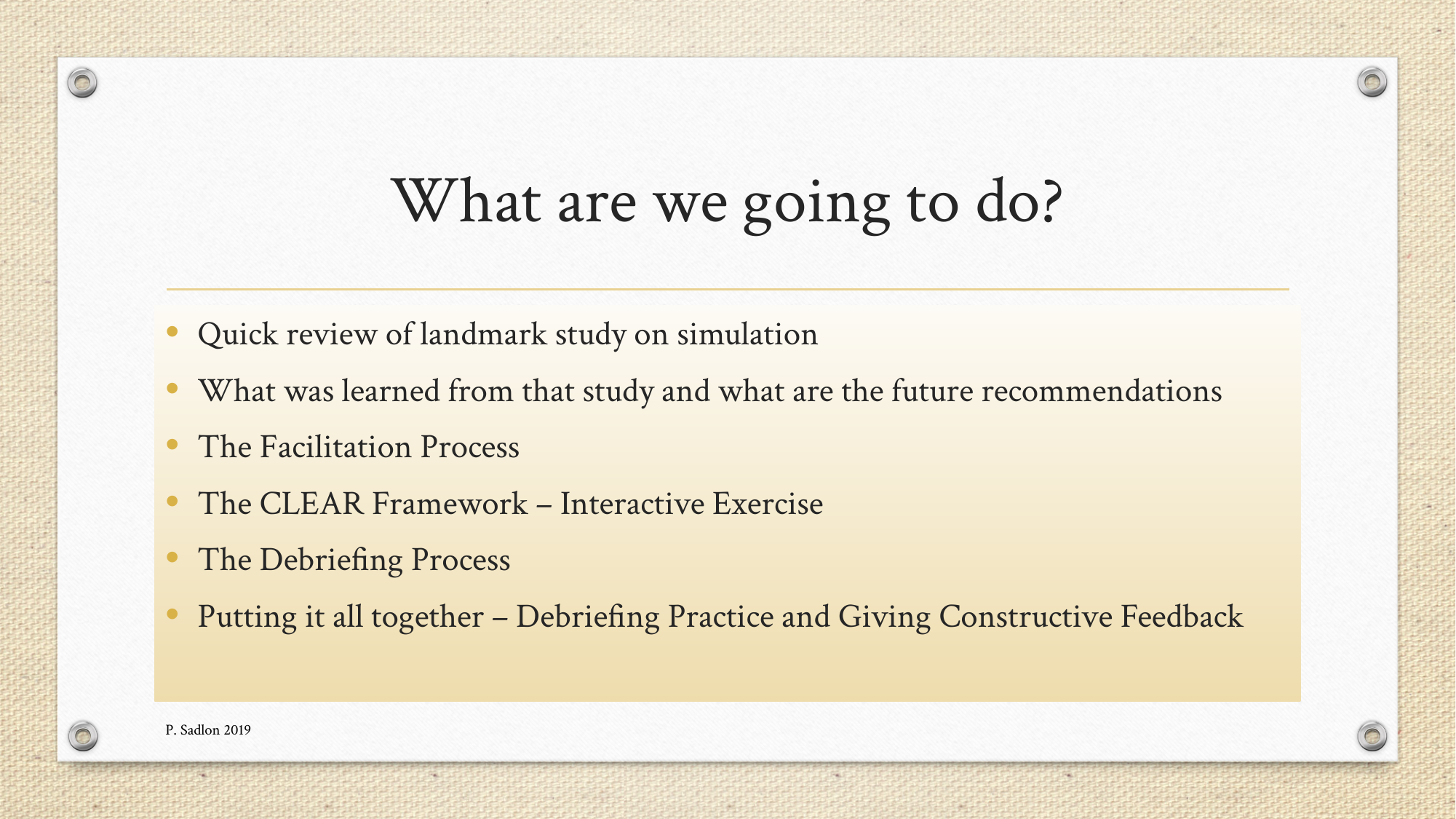

# What are we going to do?
Quick review of landmark study on simulation
What was learned from that study and what are the future recommendations
The Facilitation Process
The CLEAR Framework – Interactive Exercise
The Debriefing Process
Putting it all together – Debriefing Practice and Giving Constructive Feedback
P. Sadlon 2019